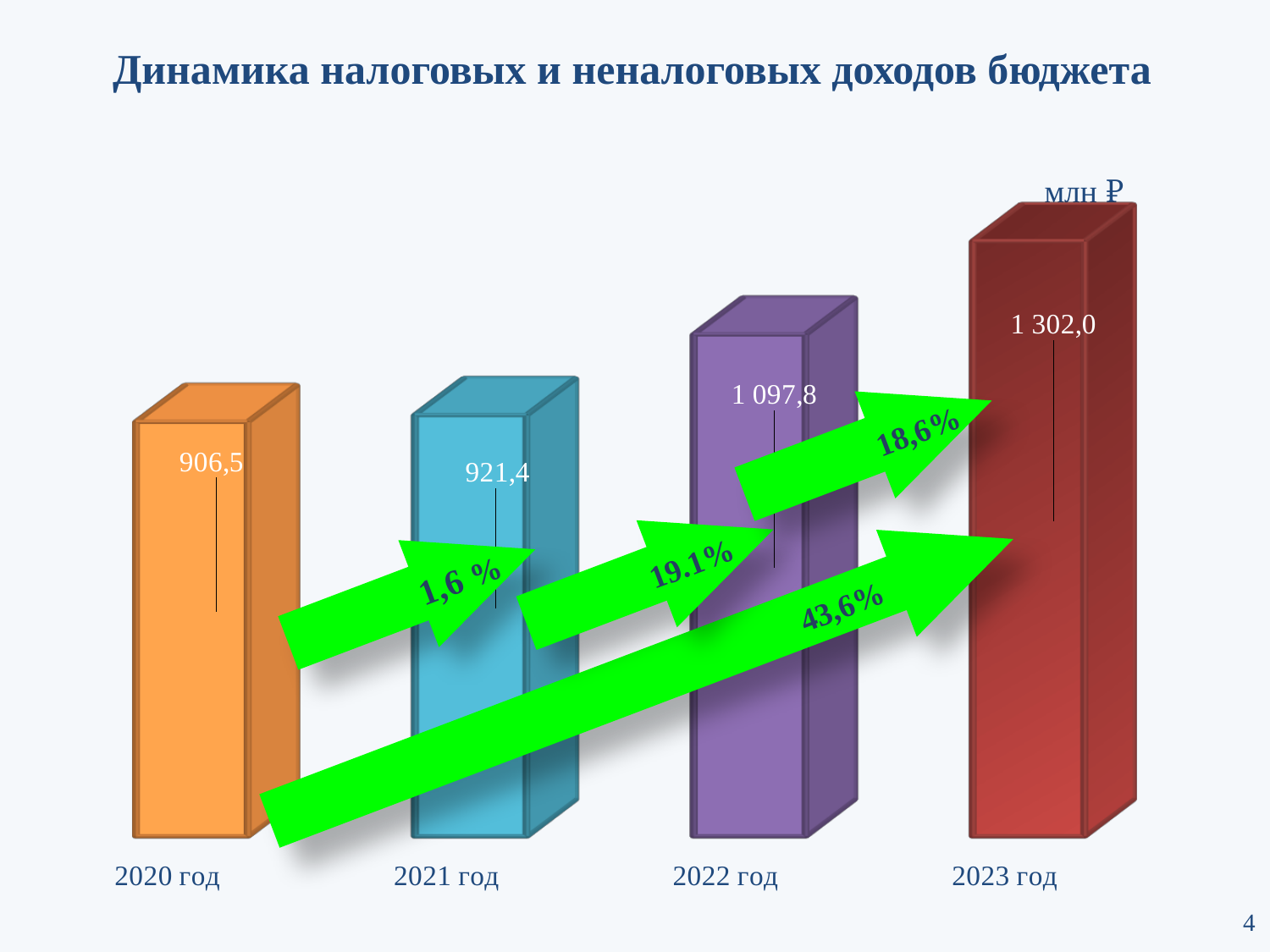

Динамика налоговых и неналоговых доходов бюджета

[unsupported chart]

млн ₽
               18,6%
              19.1%
               1,6 %
                                                               43,6%

4